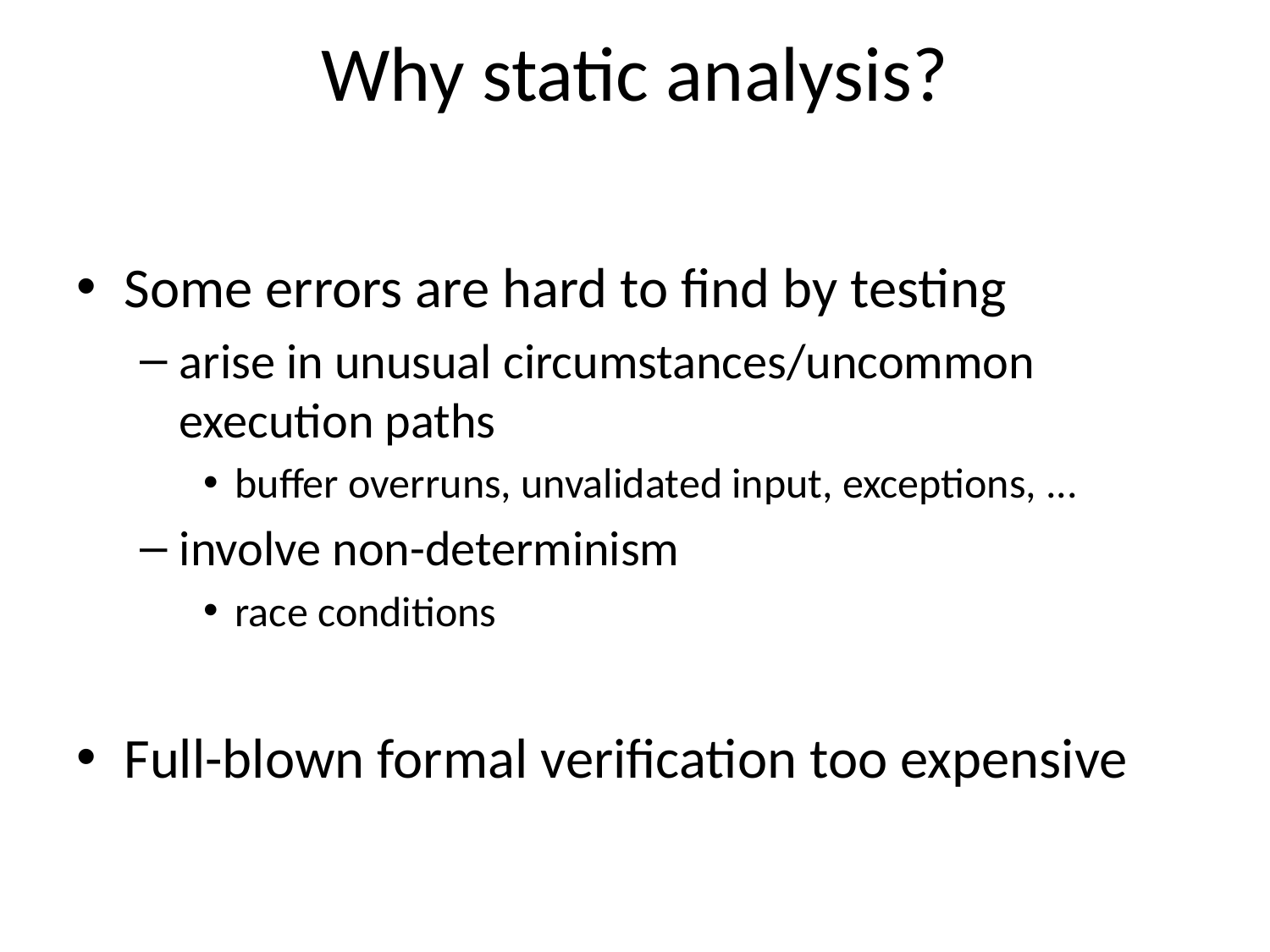

# Why static analysis?

Some errors are hard to find by testing
arise in unusual circumstances/uncommon execution paths
buffer overruns, unvalidated input, exceptions, ...
involve non-determinism
race conditions

Full-blown formal verification too expensive